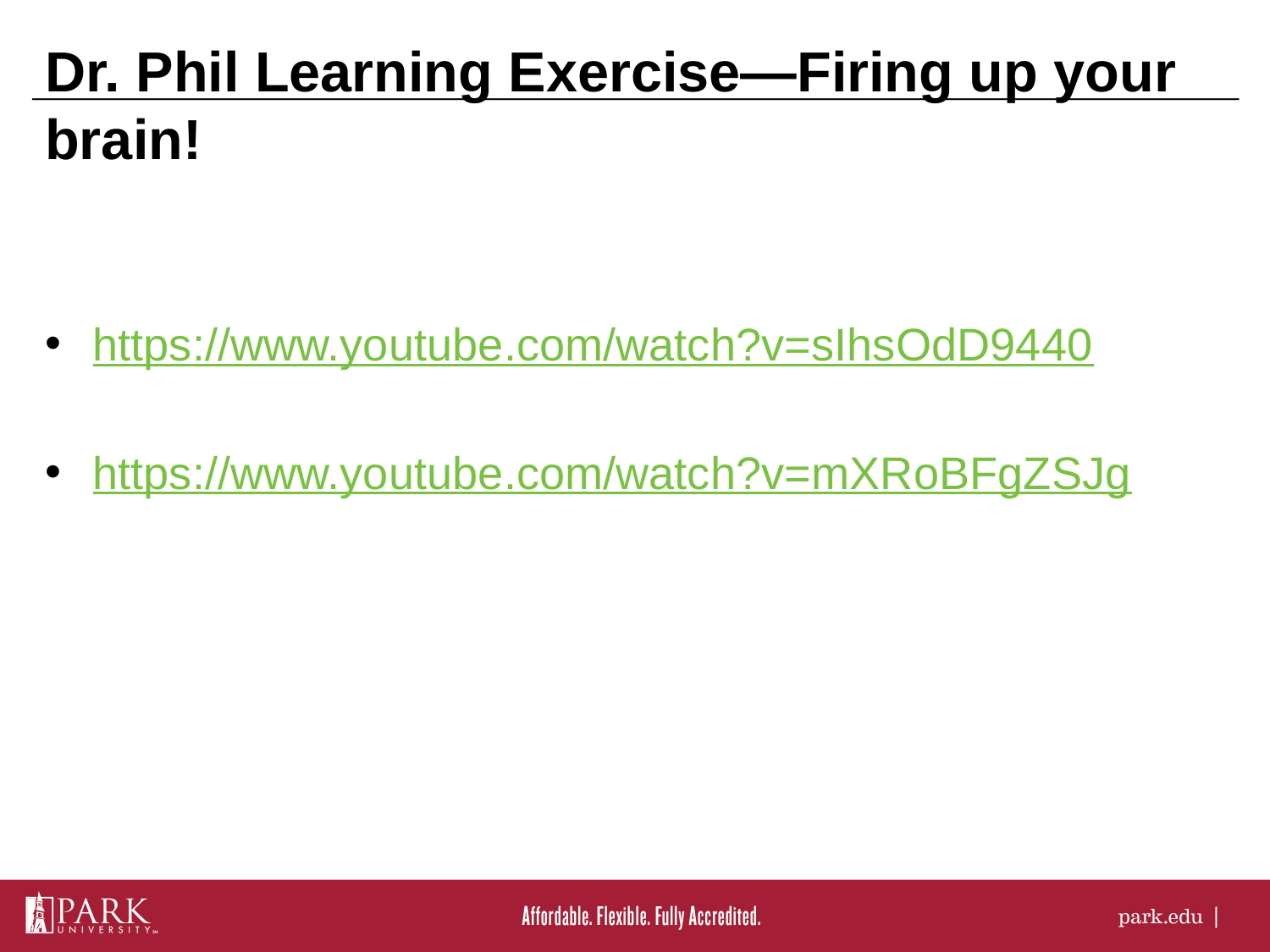

# Dr. Phil Learning Exercise—Firing up your brain!

https://www.youtube.com/watch?v=sIhsOdD9440

https://www.youtube.com/watch?v=mXRoBFgZSJg